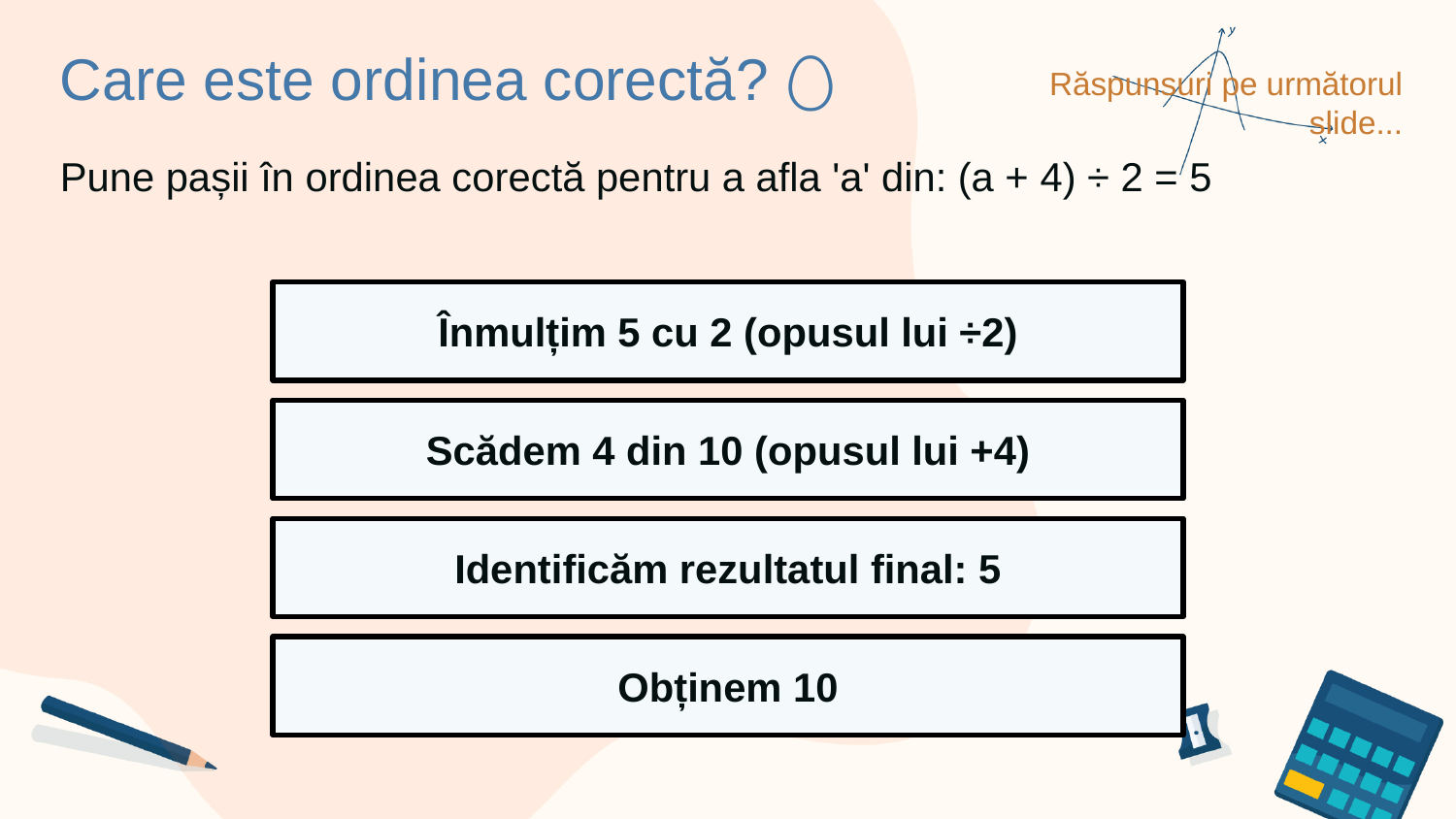

Care este ordinea corectă? 🥚​​
Răspunsuri pe următorul slide...
Pune pașii în ordinea corectă pentru a afla 'a' din: (a + 4) ÷ 2 = 5
Înmulțim 5 cu 2 (opusul lui ÷2)
Scădem 4 din 10 (opusul lui +4)
Identificăm rezultatul final: 5
Obținem 10